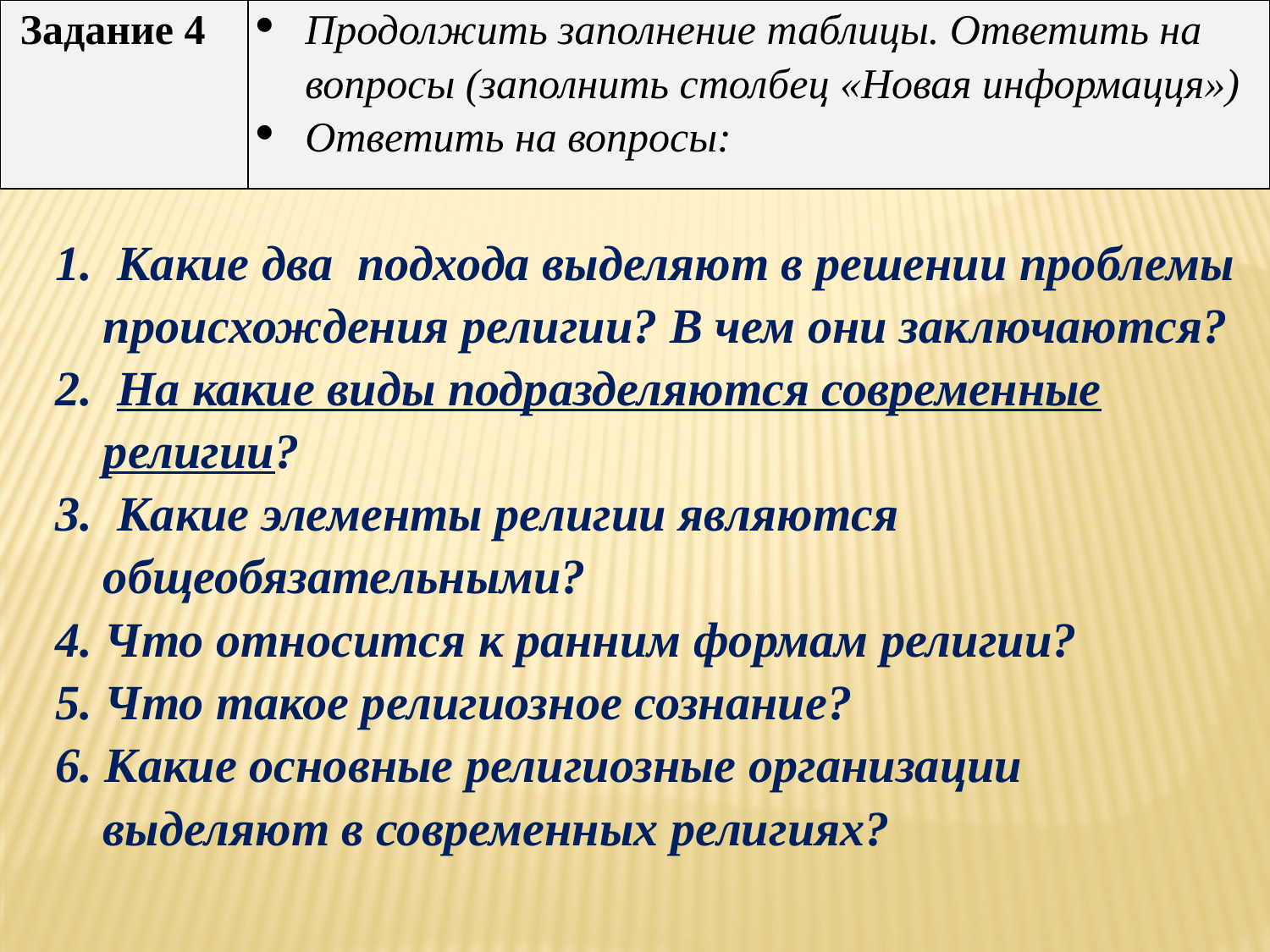

| Задание 4 | Продолжить заполнение таблицы. Ответить на вопросы (заполнить столбец «Новая информацця») Ответить на вопросы: |
| --- | --- |
| 1. Какие два подхода выделяют в решении проблемы происхождения религии? В чем они заключаются? 2. На какие виды подразделяются современные религии? 3. Какие элементы религии являются общеобязательными? 4. Что относится к ранним формам религии? 5. Что такое религиозное сознание? 6. Какие основные религиозные организации выделяют в современных религиях? |
| --- |